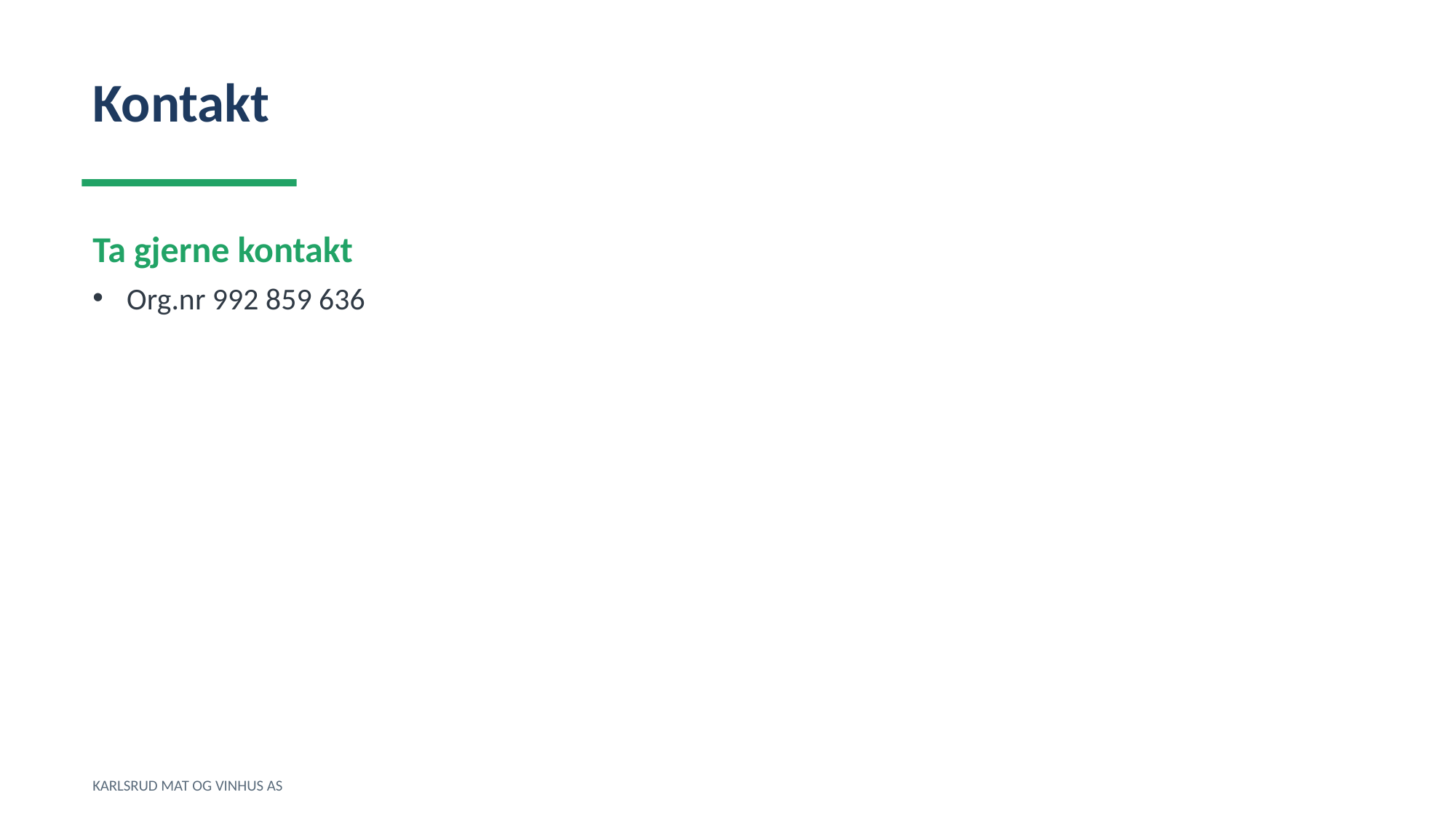

Kontakt

Ta gjerne kontakt
Org.nr 992 859 636
KARLSRUD MAT OG VINHUS AS